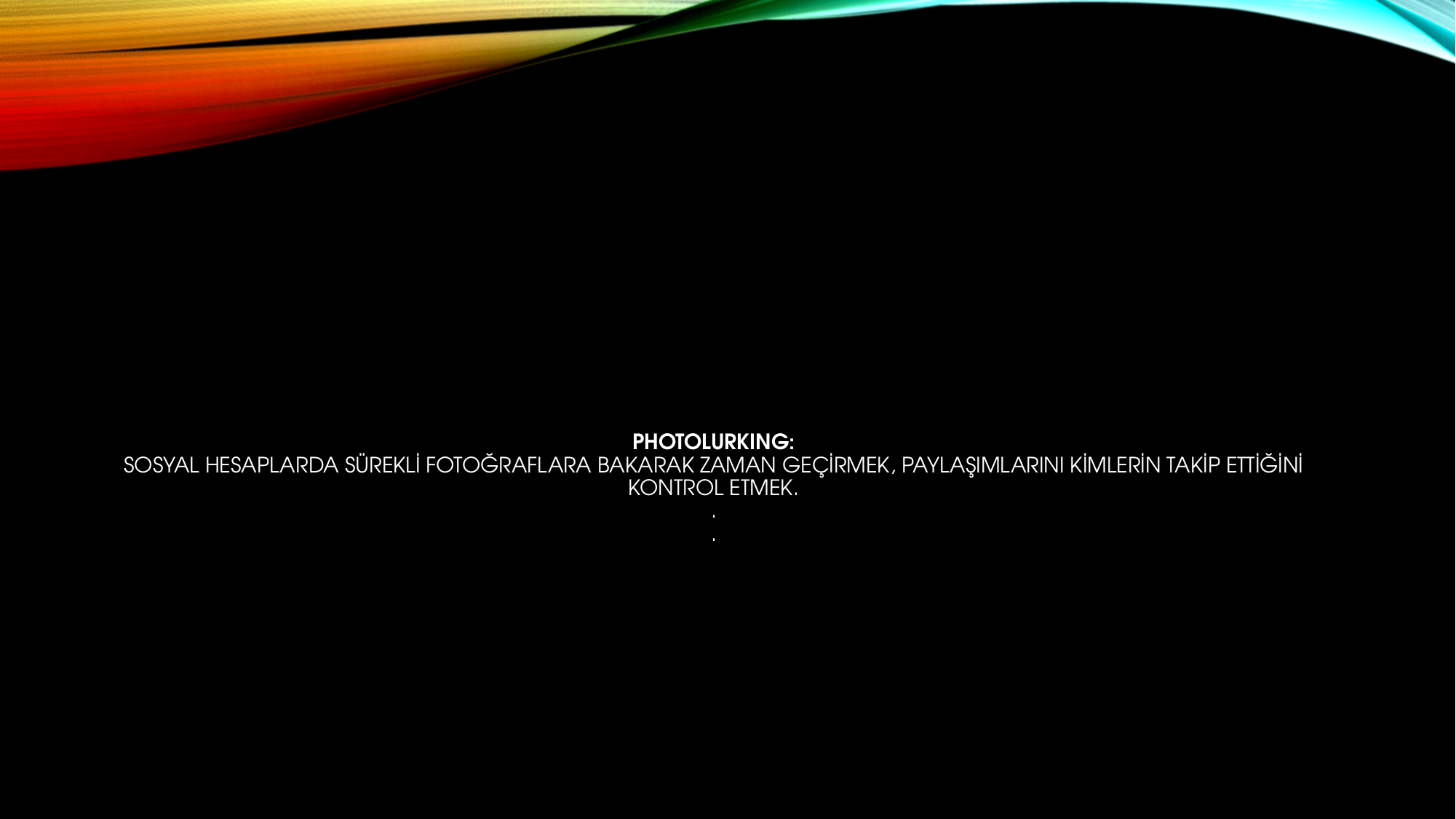

# PHOTOLURKING: Sosyal hesaplarda sürekli fotoğraflara bakarak zaman geçirmek, paylaşımlarını kimlerin takip ettiğini kontrol etmek. . .